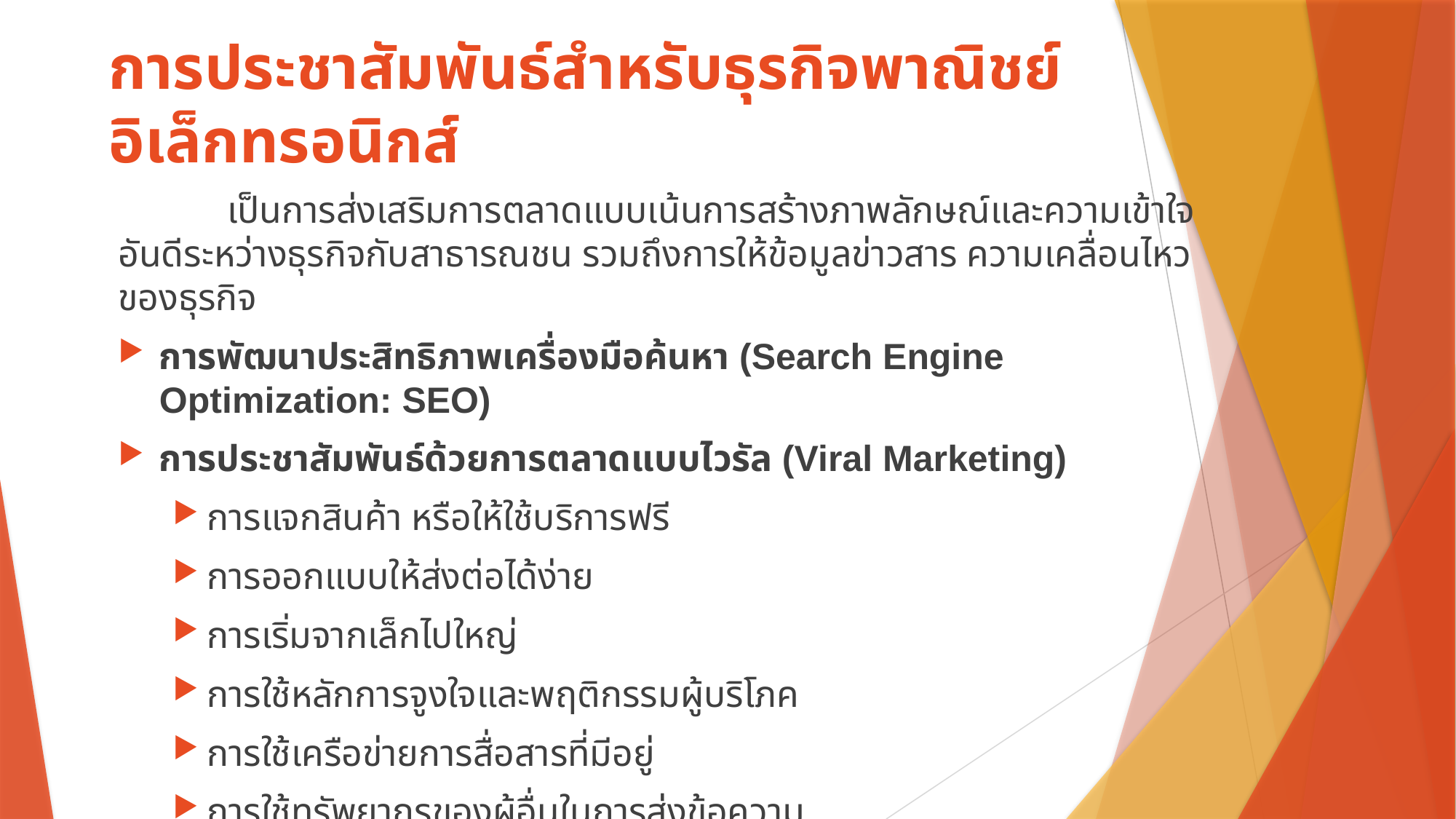

# การประชาสัมพันธ์สำหรับธุรกิจพาณิชย์อิเล็กทรอนิกส์
	เป็นการส่งเสริมการตลาดแบบเน้นการสร้างภาพลักษณ์และความเข้าใจอันดีระหว่างธุรกิจกับสาธารณชน รวมถึงการให้ข้อมูลข่าวสาร ความเคลื่อนไหวของธุรกิจ
การพัฒนาประสิทธิภาพเครื่องมือค้นหา (Search Engine Optimization: SEO)
การประชาสัมพันธ์ด้วยการตลาดแบบไวรัล (Viral Marketing)
การแจกสินค้า หรือให้ใช้บริการฟรี
การออกแบบให้ส่งต่อได้ง่าย
การเริ่มจากเล็กไปใหญ่
การใช้หลักการจูงใจและพฤติกรรมผู้บริโภค
การใช้เครือข่ายการสื่อสารที่มีอยู่
การใช้ทรัพยากรของผู้อื่นในการส่งข้อความ